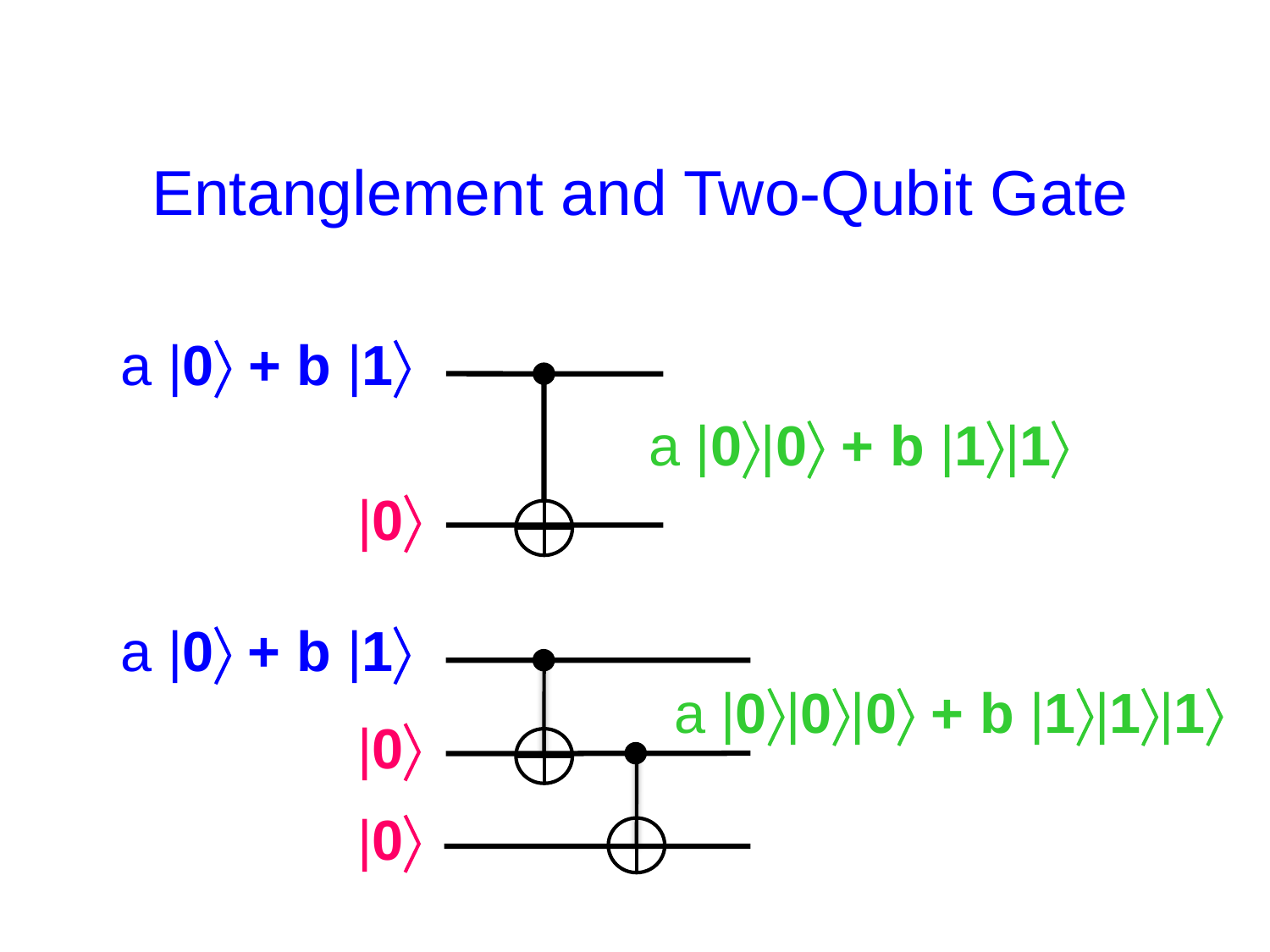

Entanglement and Two-Qubit Gate
 a |0〉 + b |1〉

 a |0〉|0〉 + b |1〉|1〉
|0〉

 a |0〉 + b |1〉

a |0〉|0〉|0〉 + b |1〉|1〉|1〉
|0〉

|0〉